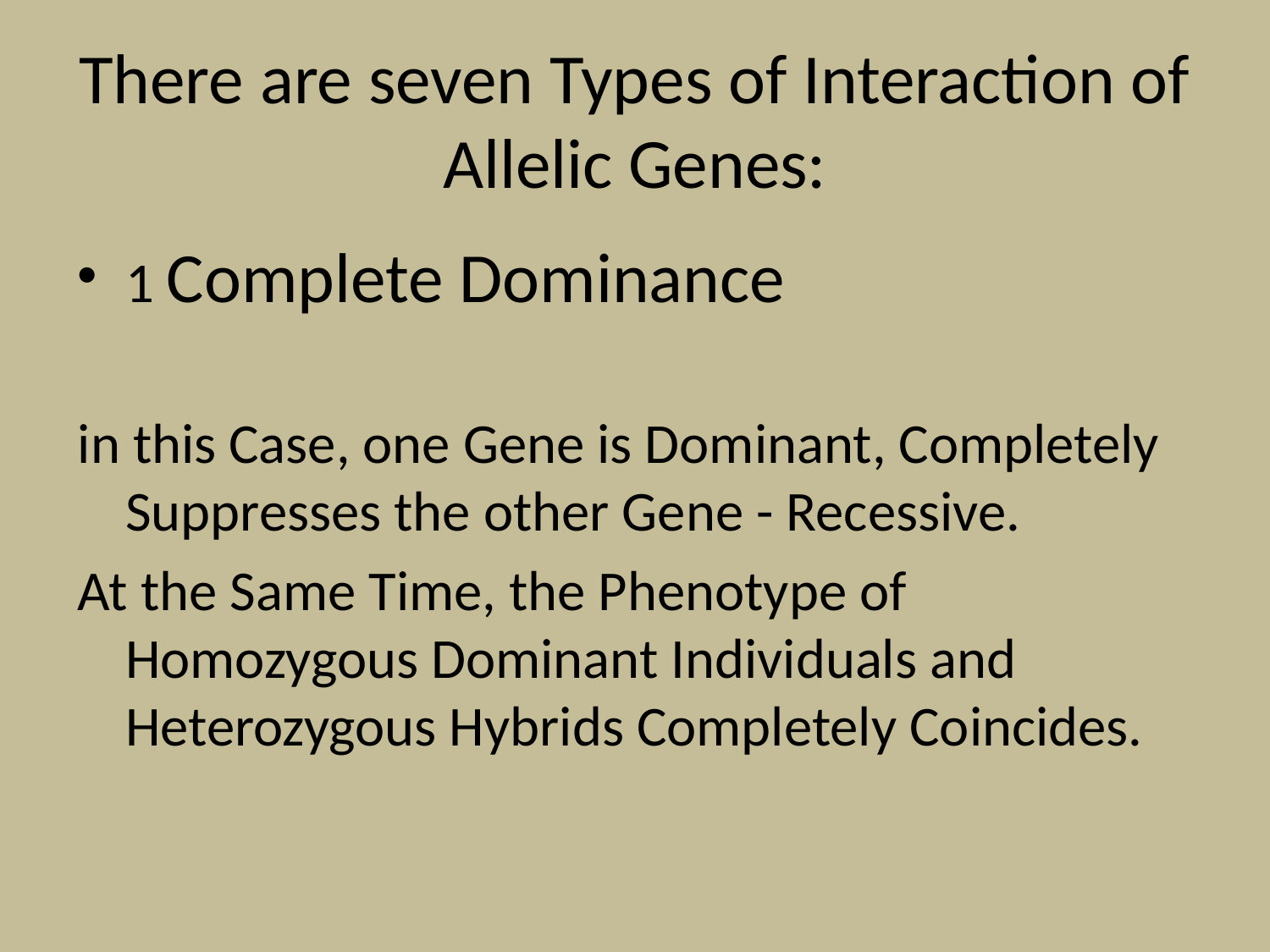

# There are seven Types of Interaction of Allelic Genes:
1 Complete Dominance

in this Case, one Gene is Dominant, Completely Suppresses the other Gene - Recessive.
At the Same Time, the Phenotype of Homozygous Dominant Individuals and Heterozygous Hybrids Completely Coincides.